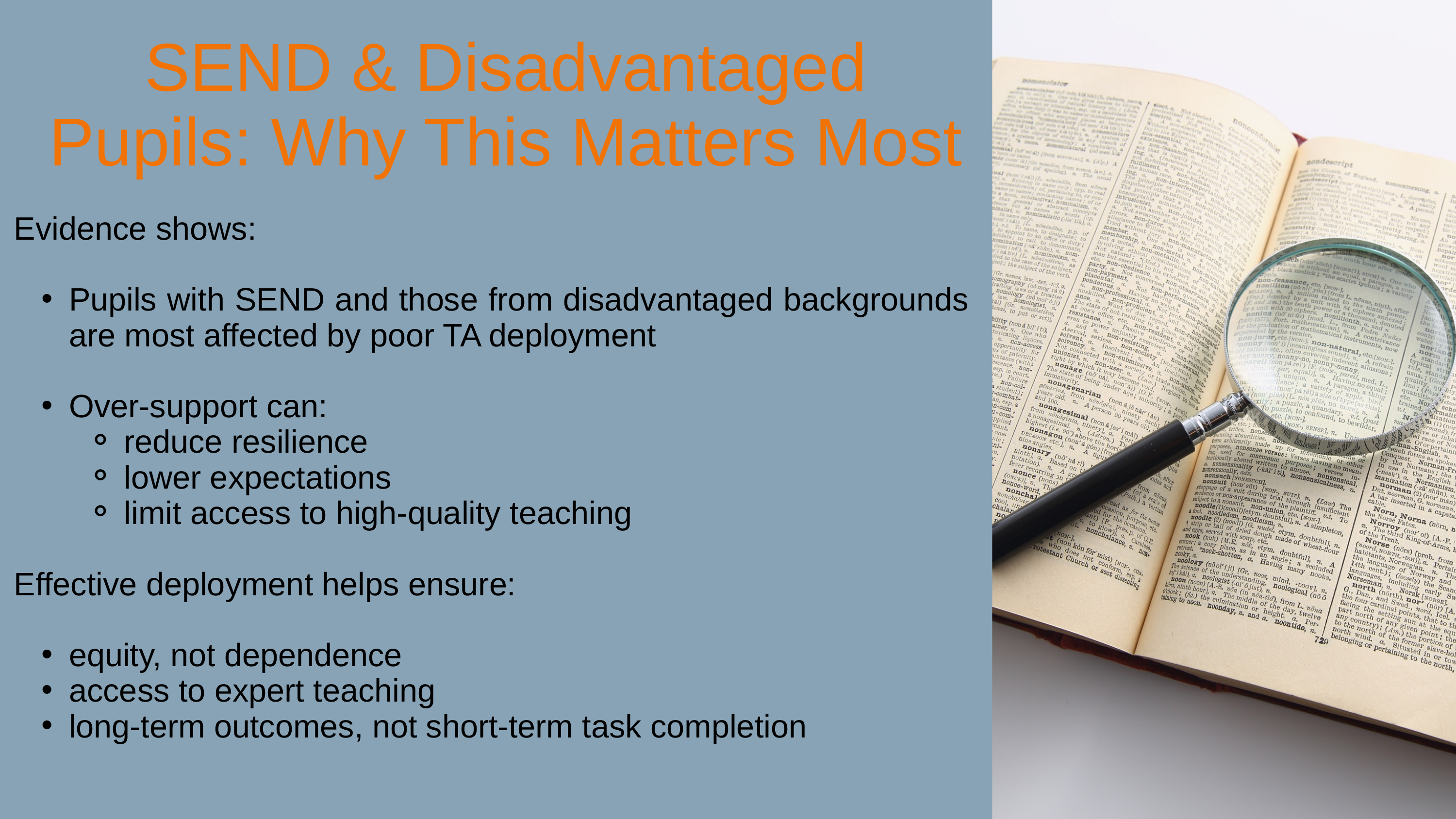

SEND & Disadvantaged Pupils: Why This Matters Most

Evidence shows:

Pupils with SEND and those from disadvantaged backgrounds are most affected by poor TA deployment

Over-support can:
reduce resilience
lower expectations
limit access to high-quality teaching

Effective deployment helps ensure:

equity, not dependence
access to expert teaching
long-term outcomes, not short-term task completion